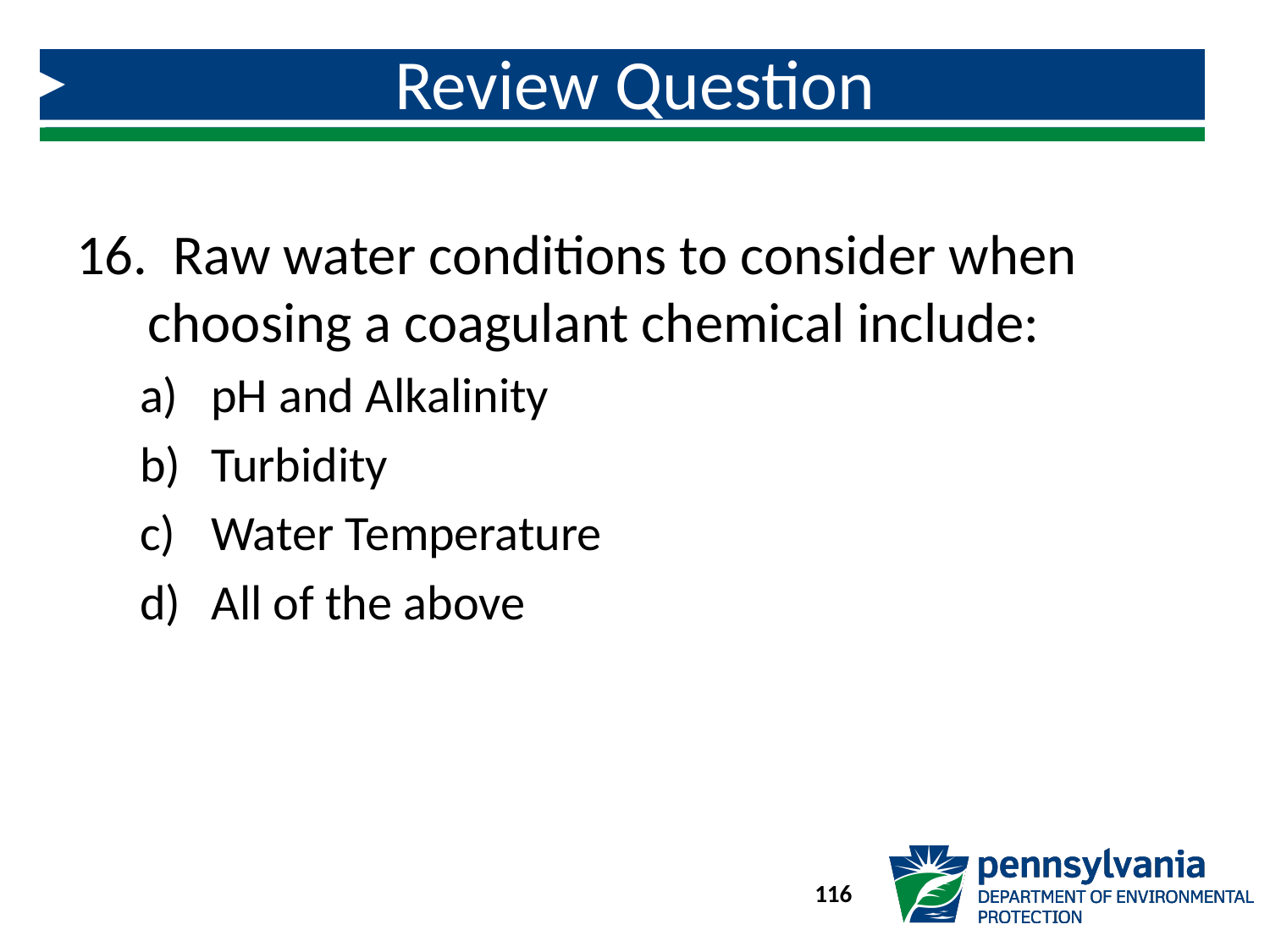

# Review Question
  Raw water conditions to consider when choosing a coagulant chemical include:
pH and Alkalinity
Turbidity
Water Temperature
All of the above

116